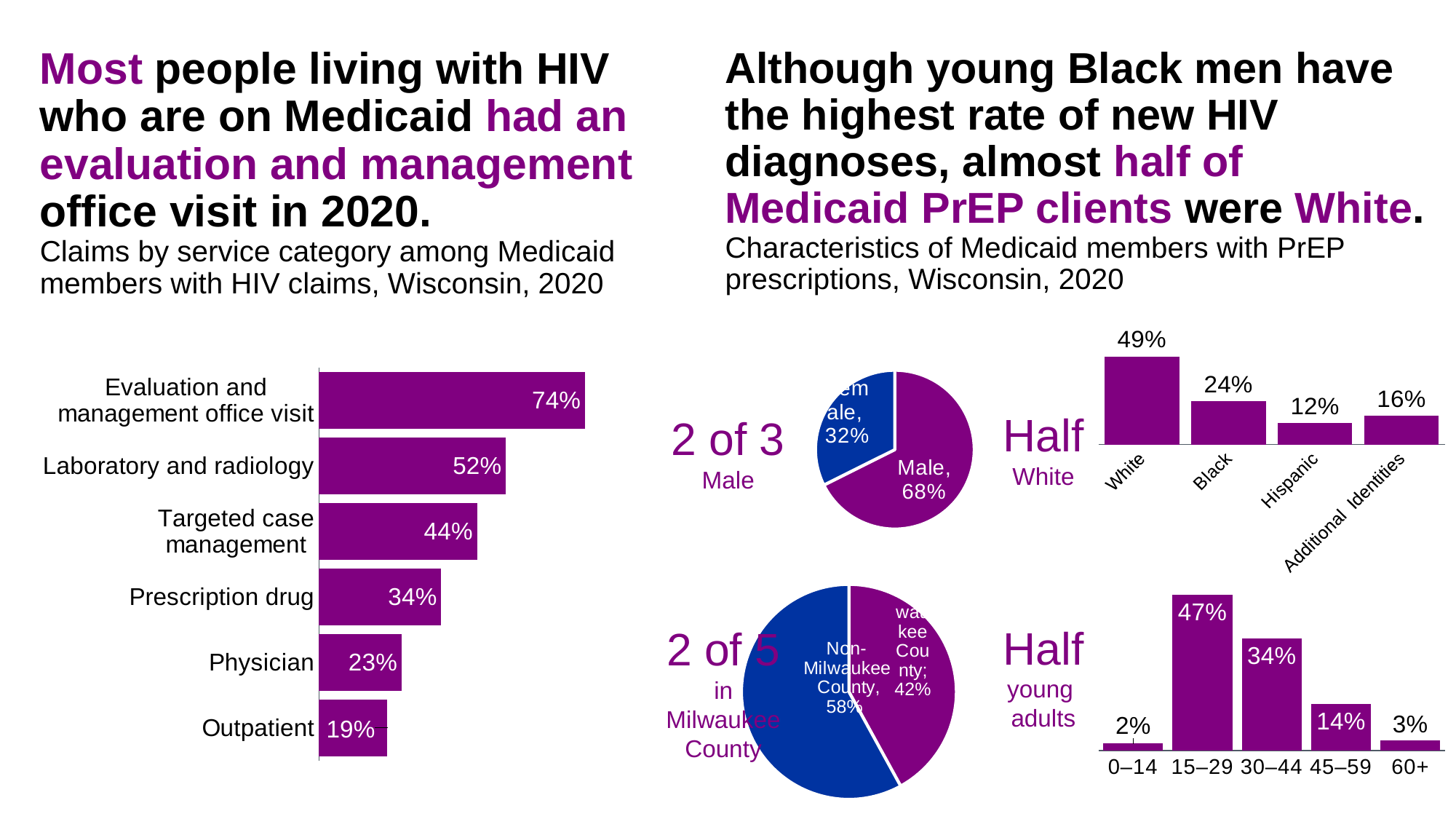

# Most people living with HIV who are on Medicaid had an evaluation and management office visit in 2020. Claims by service category among Medicaid members with HIV claims, Wisconsin, 2020
Although young Black men have the highest rate of new HIV diagnoses, almost half of Medicaid PrEP clients were White.
Characteristics of Medicaid members with PrEP prescriptions, Wisconsin, 2020

### Chart

| Category |  |
|---|---|
| Male | 0.6763636363636364 |
| Female | 0.3236363636363636 |

### Chart

| Category |  |
|---|---|
| White | 0.49 |
| Black | 0.24 |
| Hispanic | 0.12 |
| Additional  Identities | 0.16 |
Half
White
2 of 3
Male

### Chart

| Category |  |
|---|---|
| Milwaukee County | 0.42 |
| Non-Milwaukee County | 0.5800000000000001 |

### Chart

| Category |  |
|---|---|
| 0–14 | 0.02181818181818182 |
| 15–29 | 0.4690909090909091 |
| 30–44 | 0.3381818181818182 |
| 45–59 | 0.14 |
| 60+ | 0.03090909090909091 |
Half
young
adults
2 of 5
in Milwaukee County

### Chart

| Category |  |
|---|---|
| Outpatient | 0.19 |
| Physician | 0.23 |
| Prescription drug | 0.34 |
| Targeted case management | 0.44 |
| Laboratory and radiology | 0.52 |
| Evaluation and management office visit | 0.74 |